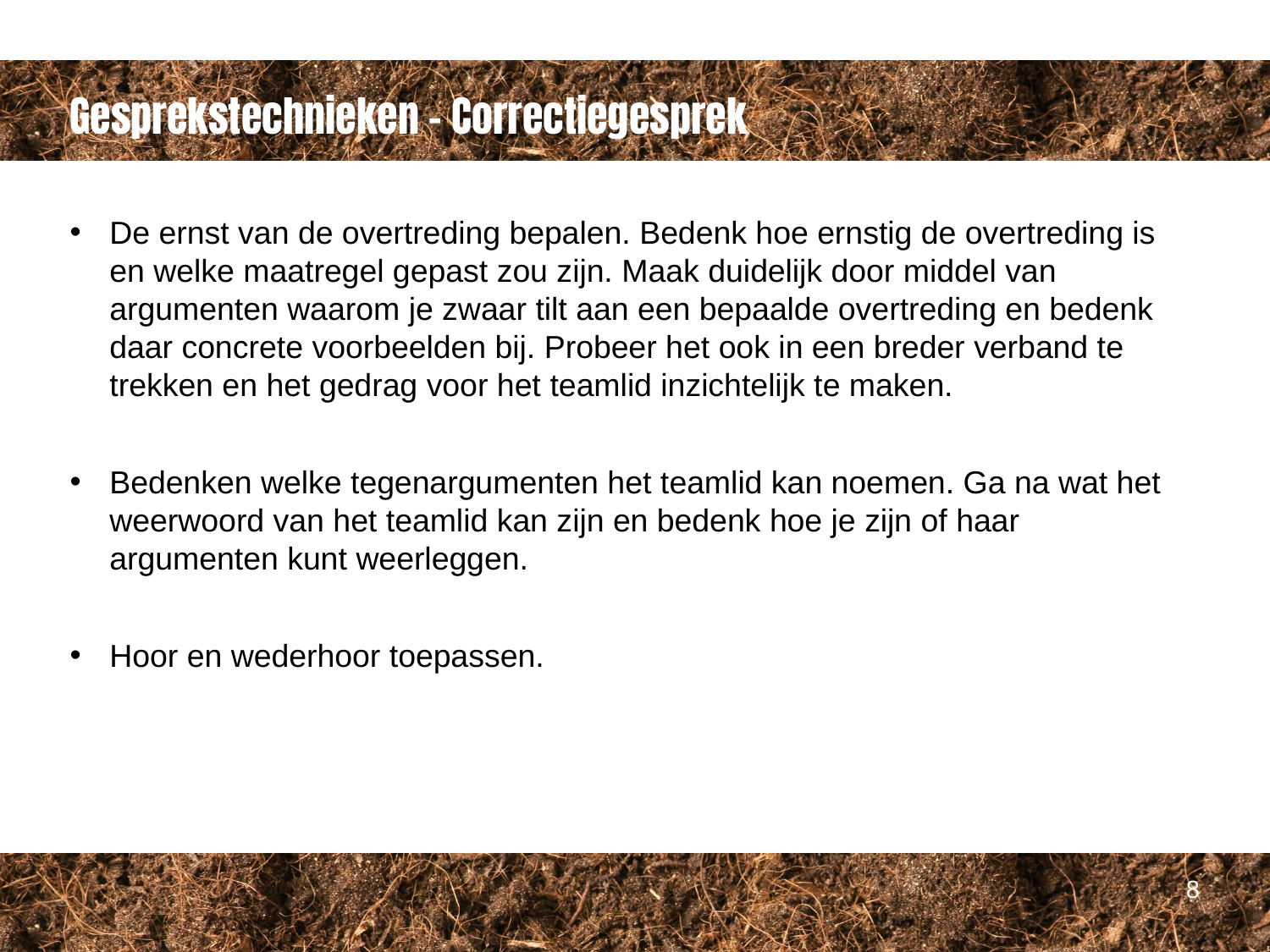

Gesprekstechnieken – Correctiegesprek
De ernst van de overtreding bepalen. Bedenk hoe ernstig de overtreding is en welke maatregel gepast zou zijn. Maak duidelijk door middel van argumenten waarom je zwaar tilt aan een bepaalde overtreding en bedenk daar concrete voorbeelden bij. Probeer het ook in een breder verband te trekken en het gedrag voor het teamlid inzichtelijk te maken.

Bedenken welke tegenargumenten het teamlid kan noemen. Ga na wat het weerwoord van het teamlid kan zijn en bedenk hoe je zijn of haar argumenten kunt weerleggen.

Hoor en wederhoor toepassen.
8